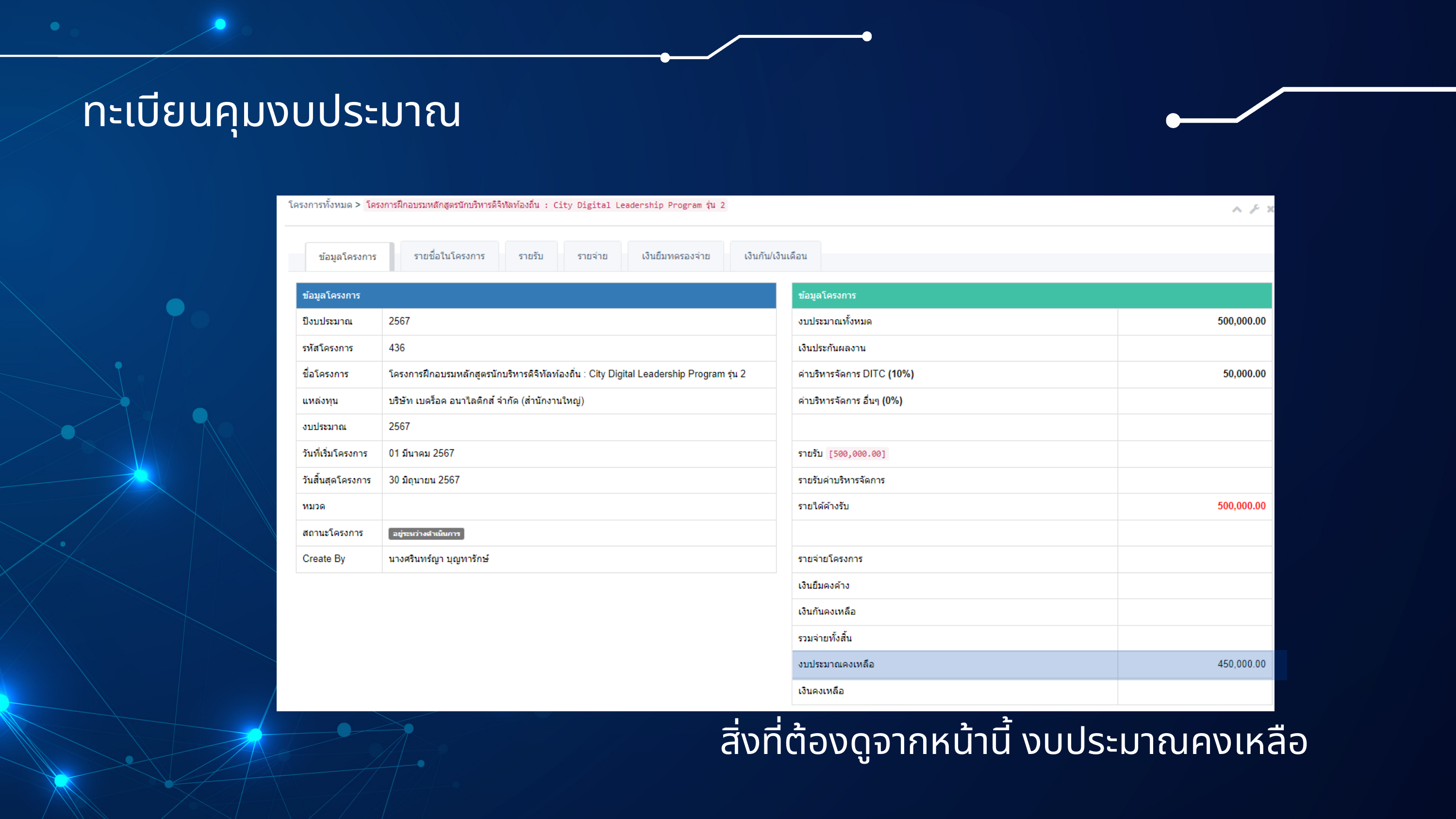

ทะเบียนคุมงบประมาณ

สิ่งที่ต้องดูจากหน้านี้ งบประมาณคงเหลือ